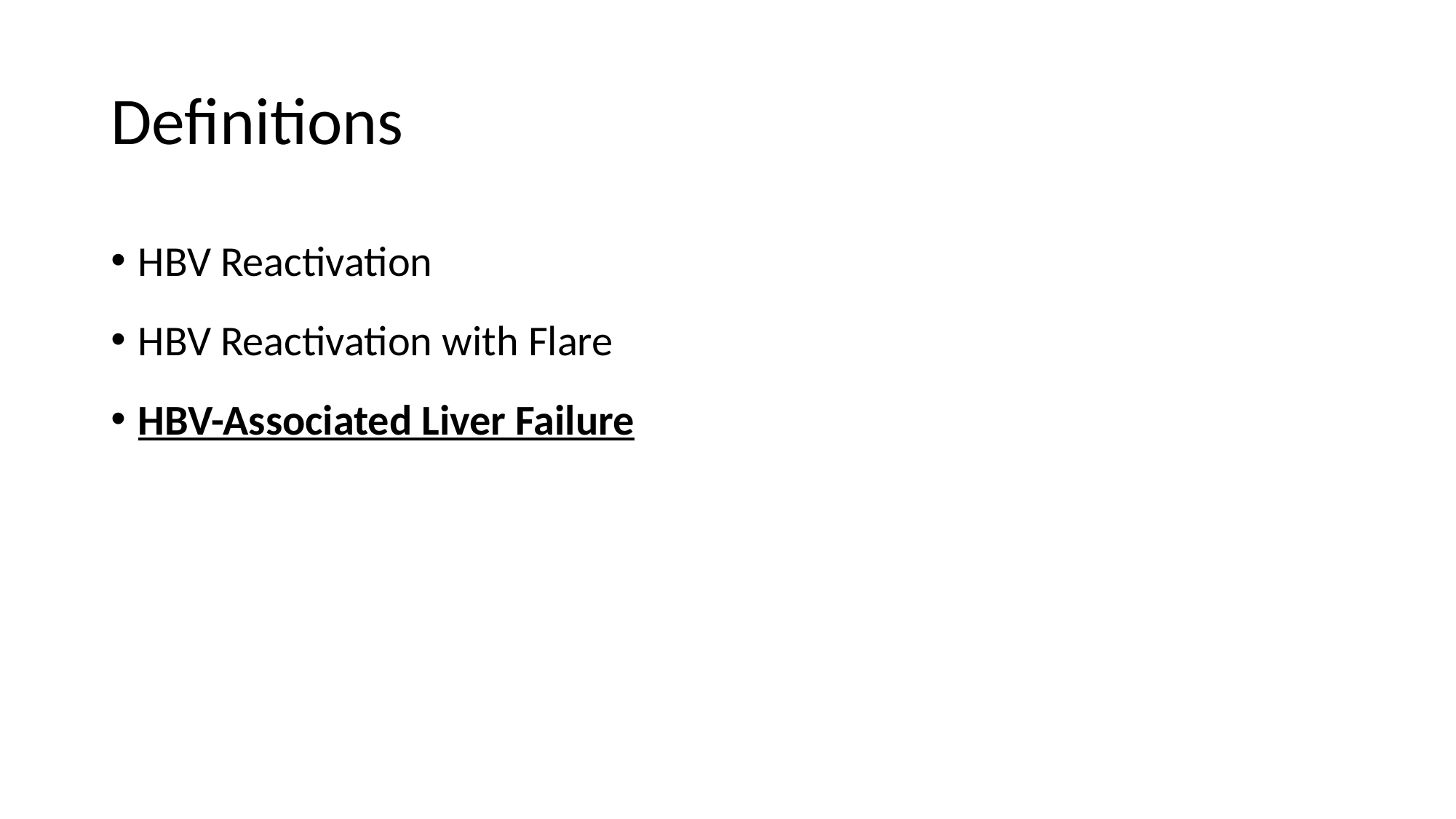

# Definitions
HBV Reactivation
HBV Reactivation with Flare
HBV-Associated Liver Failure